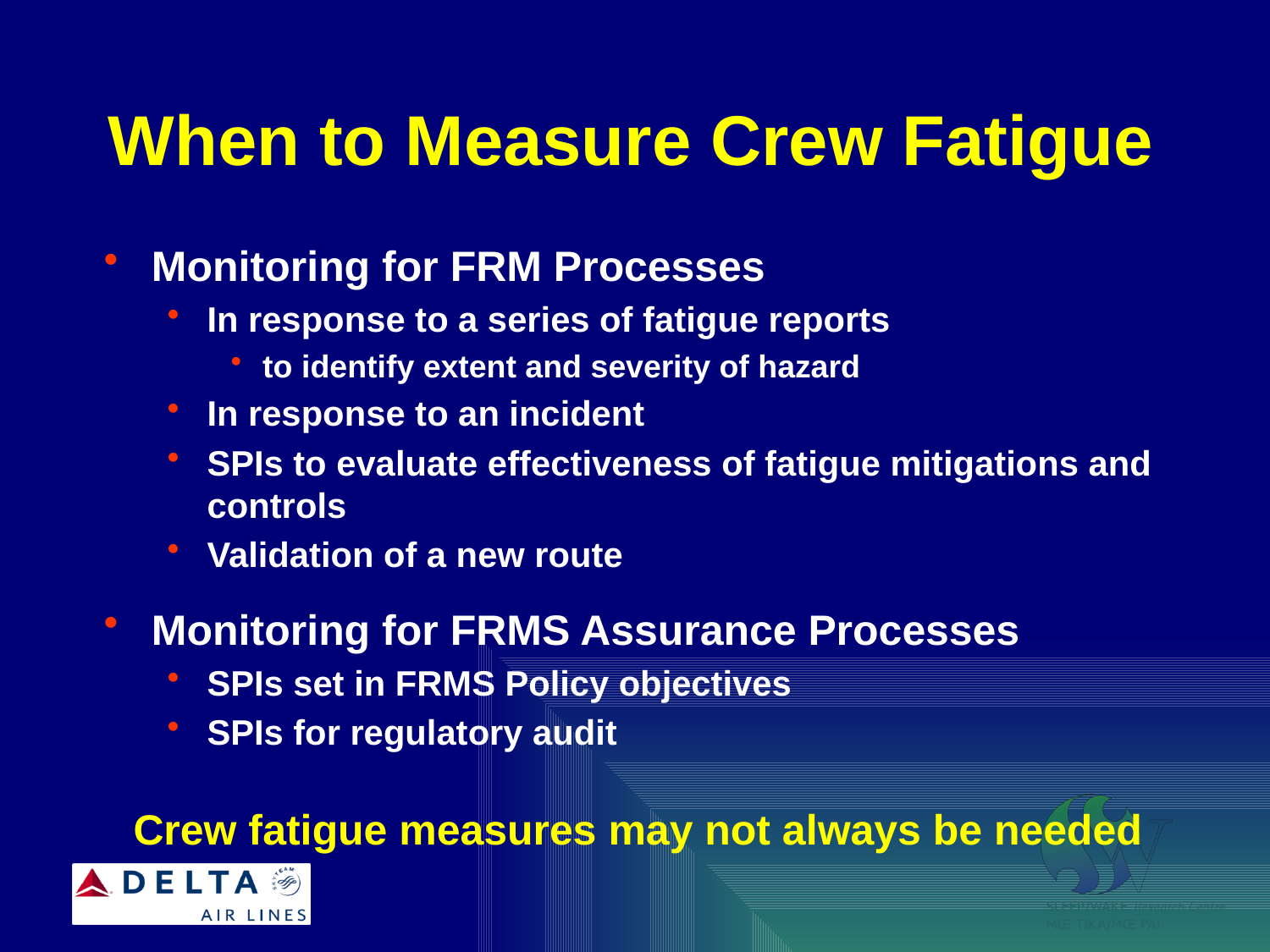

# When to Measure Crew Fatigue

Monitoring for FRM Processes
In response to a series of fatigue reports
to identify extent and severity of hazard
In response to an incident
SPIs to evaluate effectiveness of fatigue mitigations and controls
Validation of a new route

Monitoring for FRMS Assurance Processes
SPIs set in FRMS Policy objectives
SPIs for regulatory audit

Crew fatigue measures may not always be needed